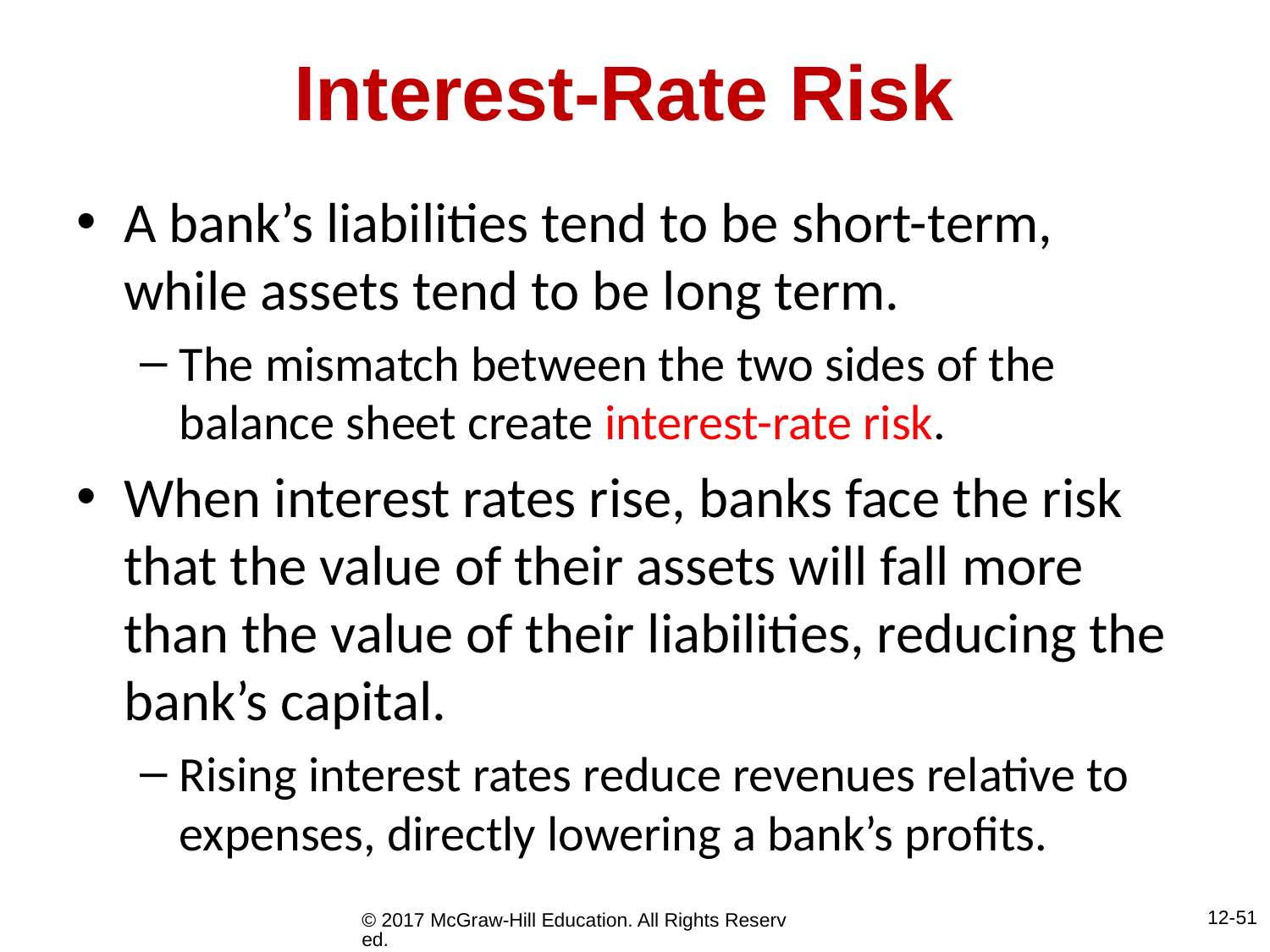

# Interest-Rate Risk
A bank’s liabilities tend to be short-term, while assets tend to be long term.
The mismatch between the two sides of the balance sheet create interest-rate risk.
When interest rates rise, banks face the risk that the value of their assets will fall more than the value of their liabilities, reducing the bank’s capital.
Rising interest rates reduce revenues relative to expenses, directly lowering a bank’s profits.
12-51
© 2017 McGraw-Hill Education. All Rights Reserved.